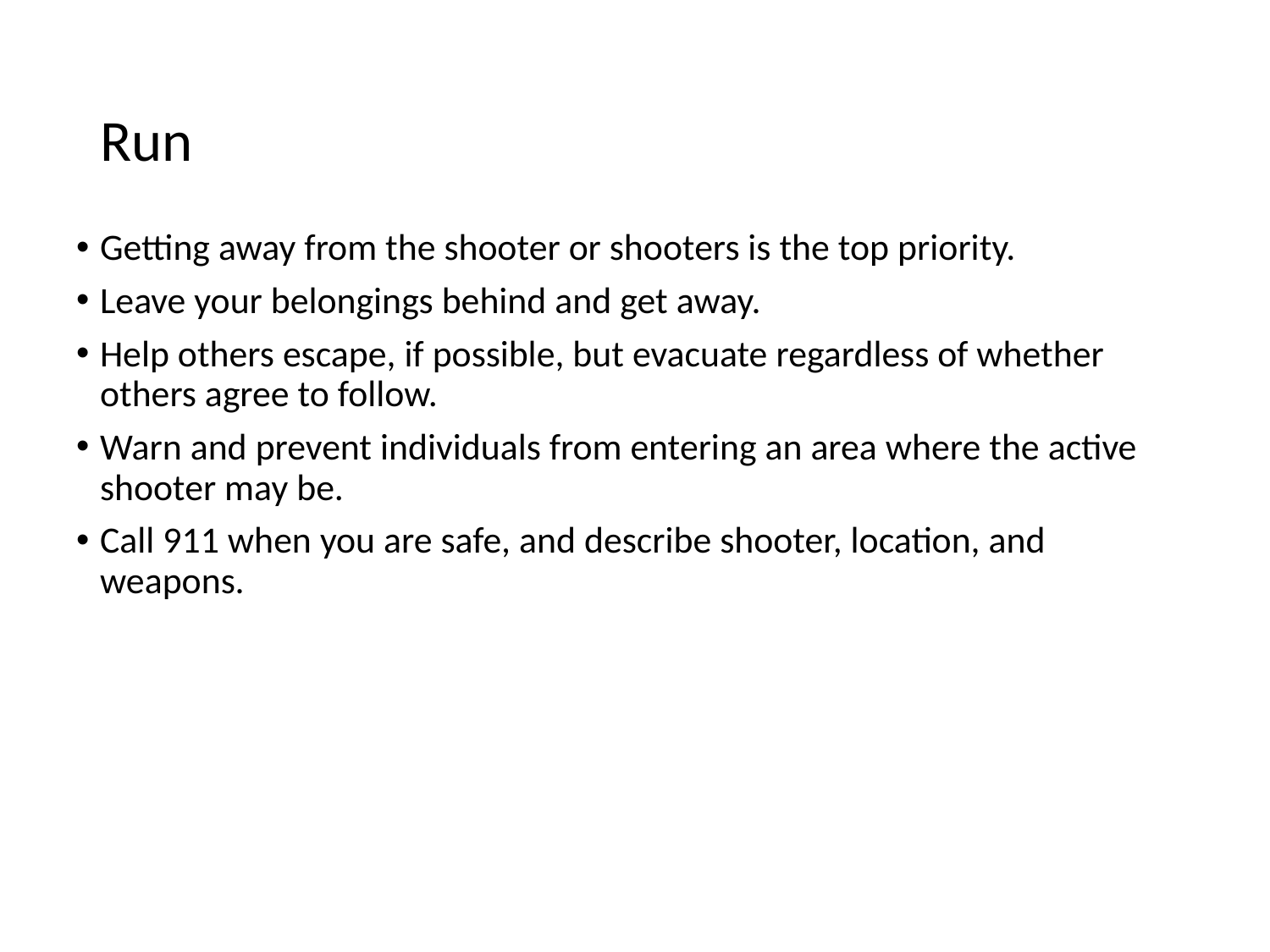

# Run
Getting away from the shooter or shooters is the top priority.
Leave your belongings behind and get away.
Help others escape, if possible, but evacuate regardless of whether others agree to follow.
Warn and prevent individuals from entering an area where the active shooter may be.
Call 911 when you are safe, and describe shooter, location, and weapons.